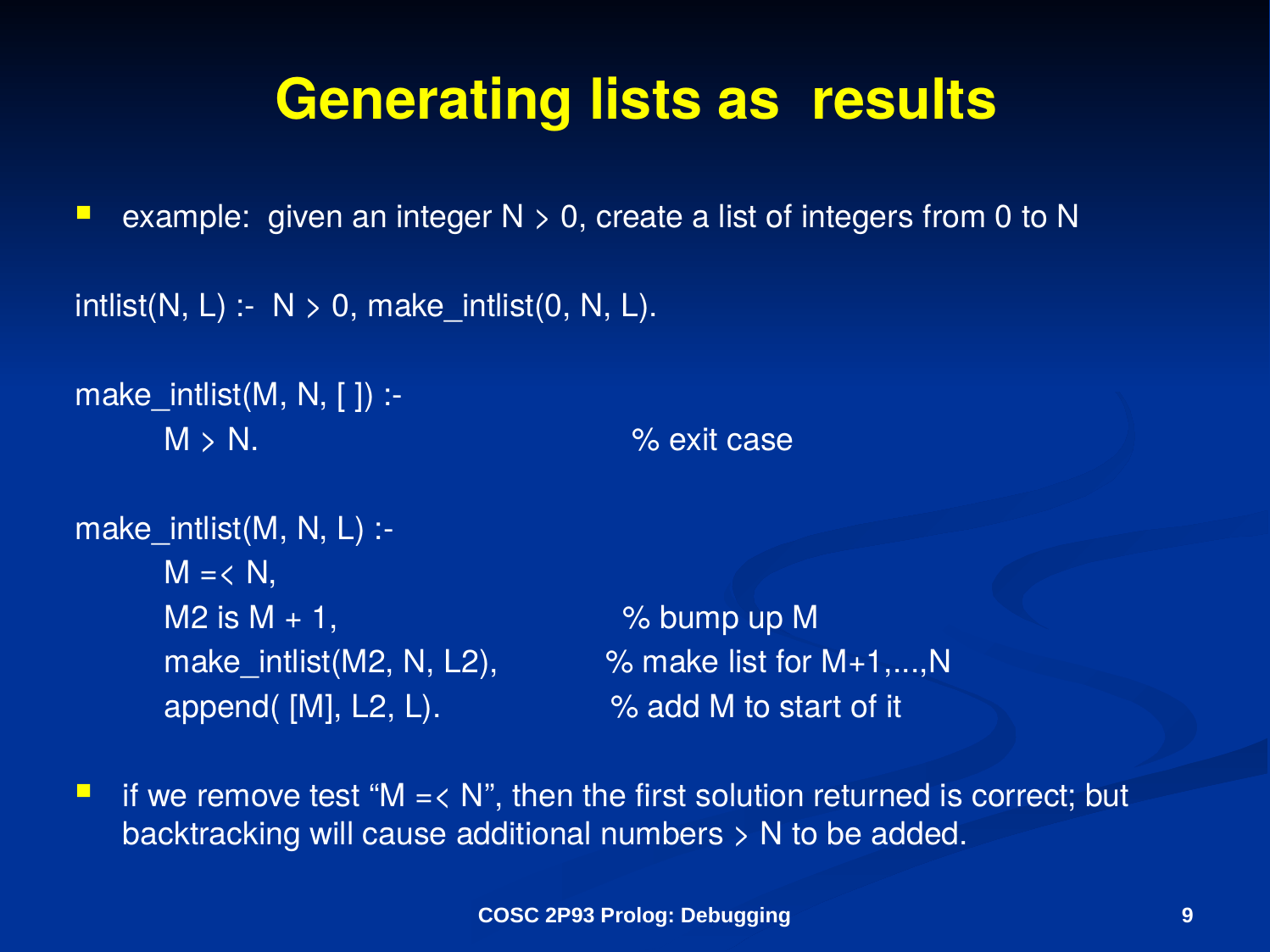

# Generating lists as  results
example:  given an integer N > 0, create a list of integers from 0 to N

intlist(N, L) :-  N > 0, make_intlist(0, N, L).

make_intlist(M, N, [ ]) :-
          M > N.                                          % exit case

make_intlist(M, N, L) :-
          M =< N,
          M2 is M + 1,                                % bump up M
          make_intlist(M2, N, L2),            % make list for M+1,...,N
          append( [M], L2, L).                   % add M to start of it

if we remove test “M =< N”, then the first solution returned is correct; but backtracking will cause additional numbers > N to be added.
COSC 2P93 Prolog: Debugging
9